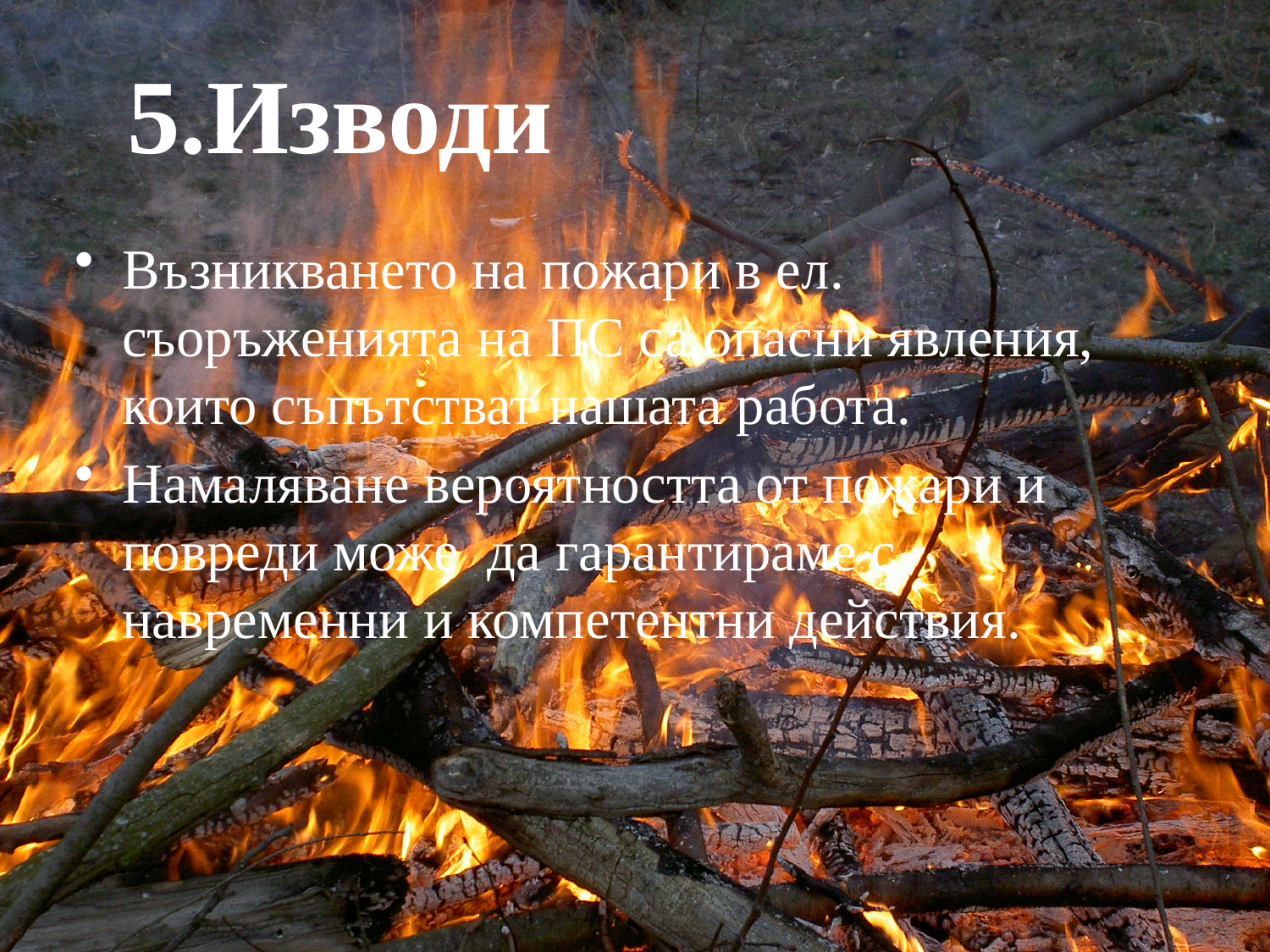

# 5.Изводи
Възникването на пожари в ел. съоръженията на ПС са опасни явления, които съпътстват нашата работа.
Намаляване вероятността от пожари и повреди може  да гарантираме с навременни и компетентни действия.